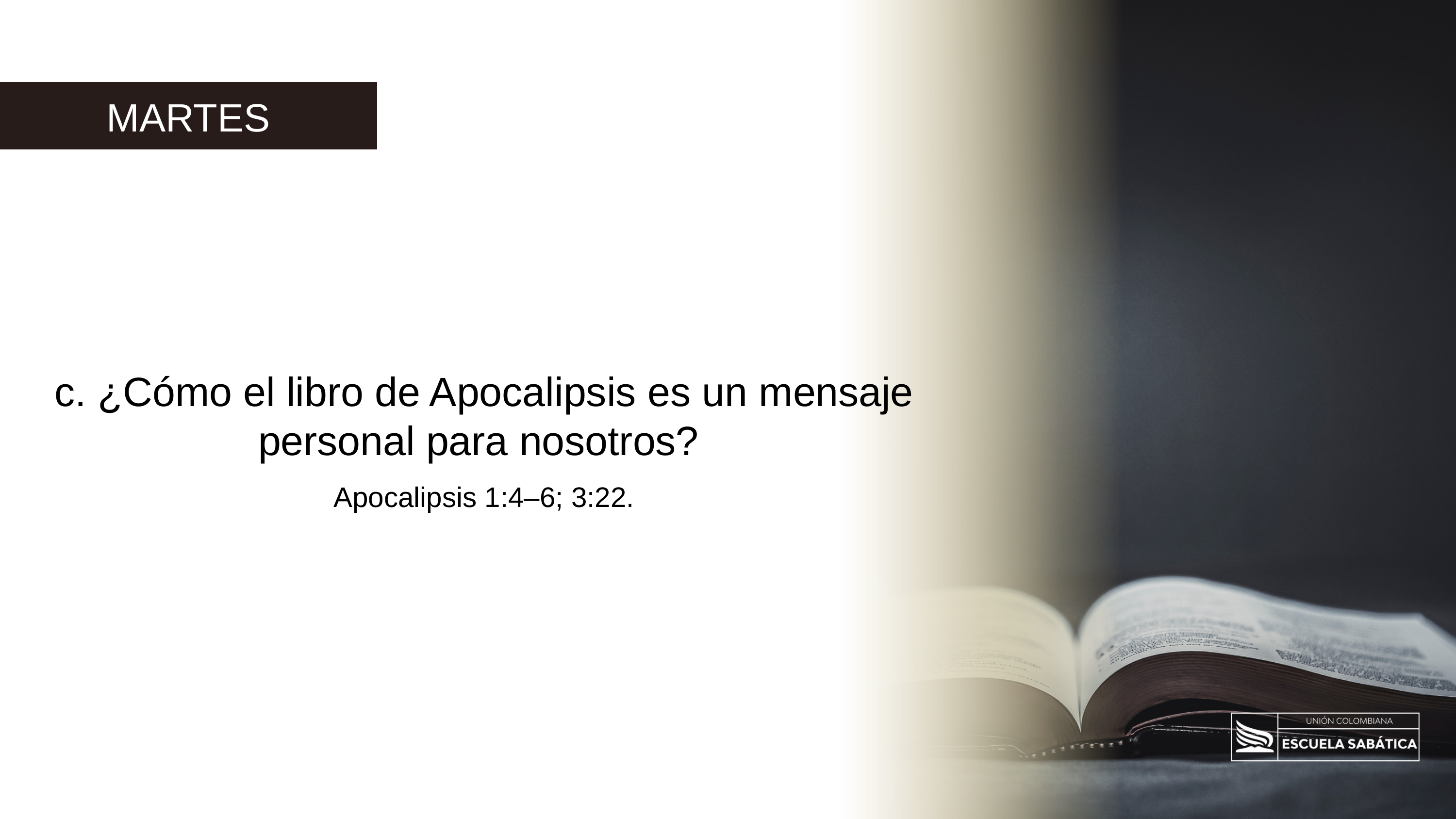

MARTES
c. ¿Cómo el libro de Apocalipsis es un mensaje personal para nosotros?
Apocalipsis 1:4–6; 3:22.